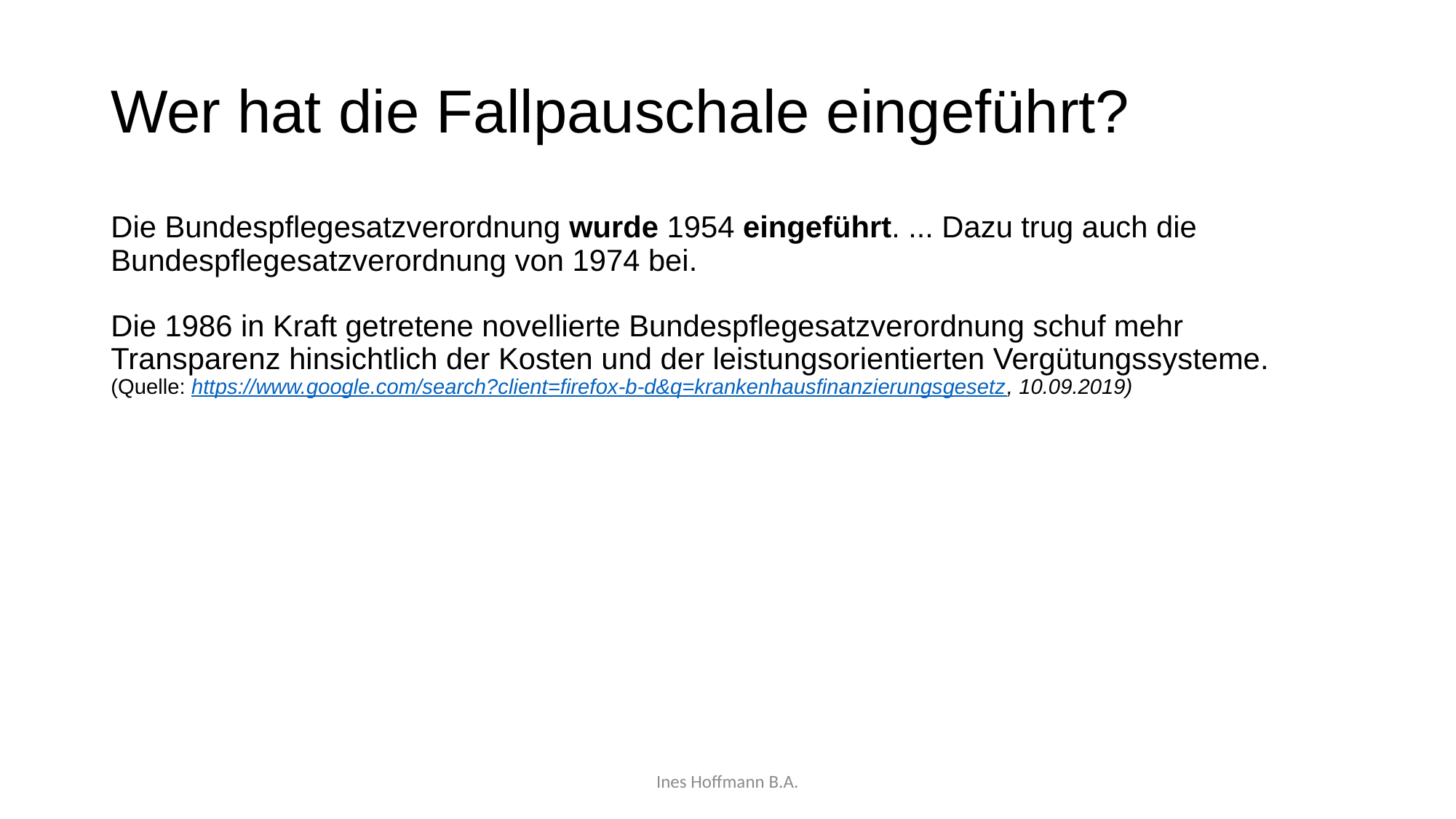

# Wer hat die Fallpauschale eingeführt? Die Bundespflegesatzverordnung wurde 1954 eingeführt. ... Dazu trug auch die Bundespflegesatzverordnung von 1974 bei. Die 1986 in Kraft getretene novellierte Bundespflegesatzverordnung schuf mehr Transparenz hinsichtlich der Kosten und der leistungsorientierten Vergütungssysteme. (Quelle: https://www.google.com/search?client=firefox-b-d&q=krankenhausfinanzierungsgesetz, 10.09.2019)
Ines Hoffmann B.A.